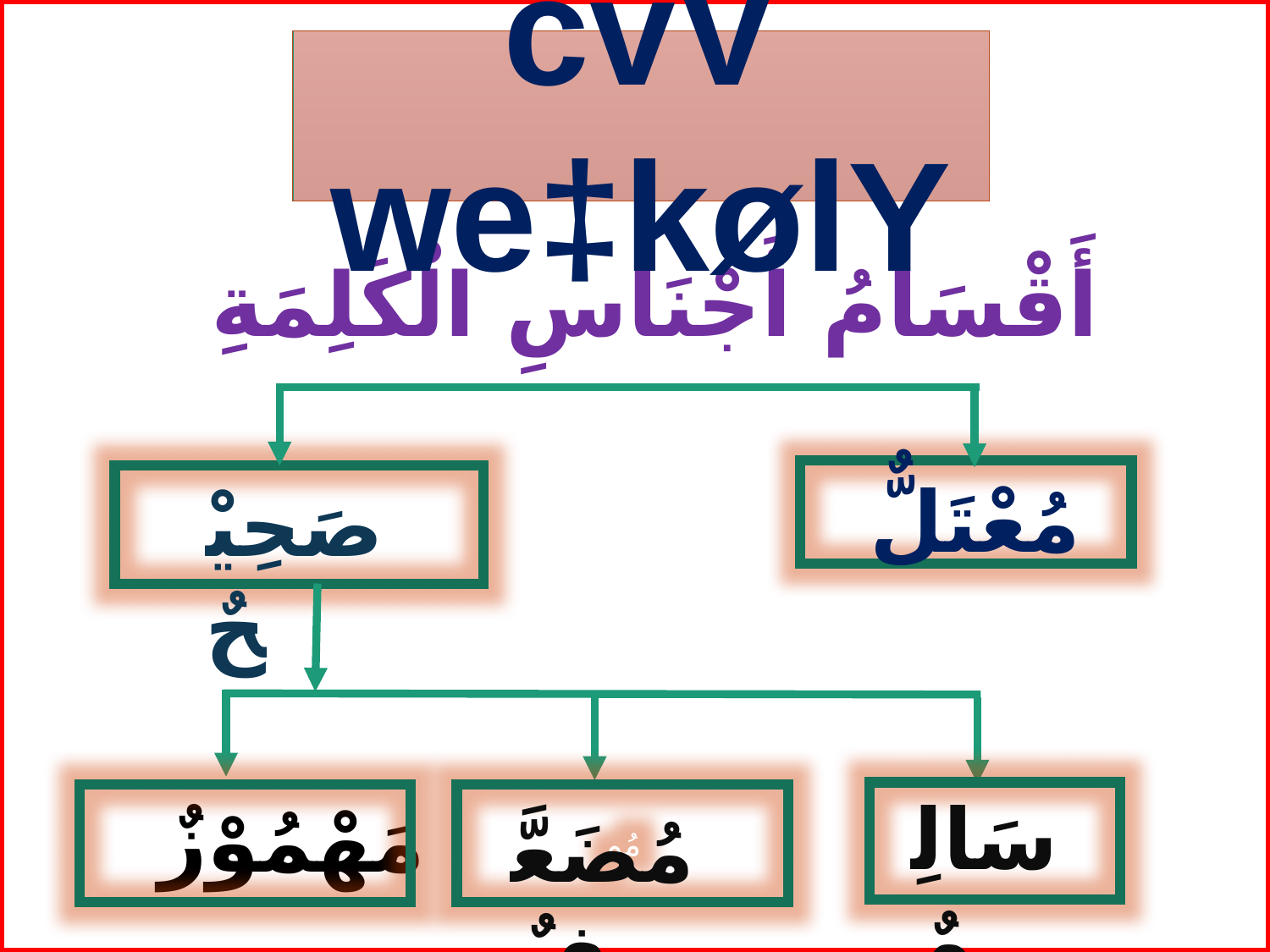

cvV we‡kølY
# أَقْسَامُ أَجْنَاسِ الْكَلِمَةِ

مُعْتَلٌّ
صَحِيْحٌ

سَالِمٌ
مَهْمُوْزٌ

مُم
مُضَعَّفٌ